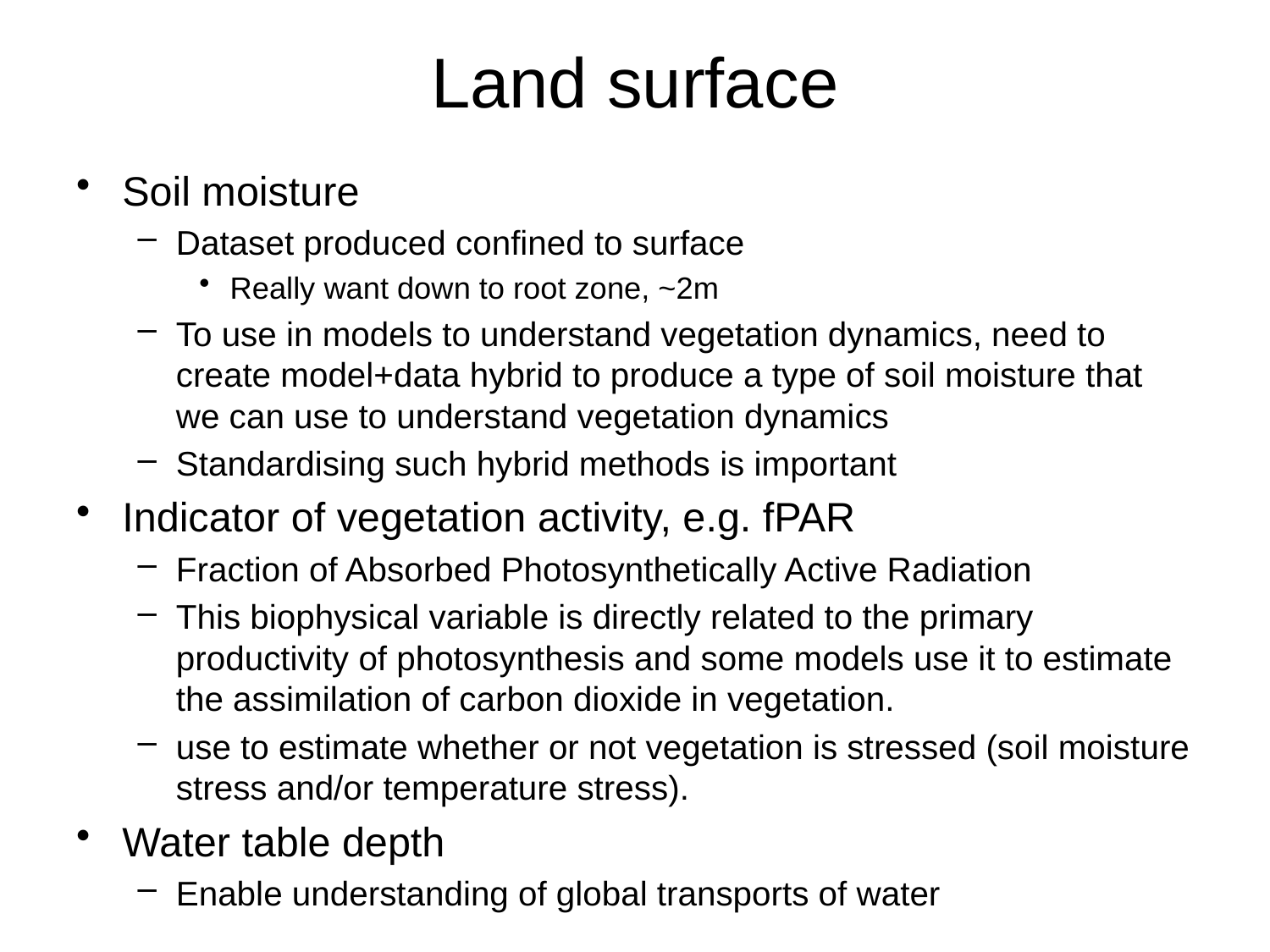

# Land surface
Soil moisture
Dataset produced confined to surface
Really want down to root zone, ~2m
To use in models to understand vegetation dynamics, need to create model+data hybrid to produce a type of soil moisture that we can use to understand vegetation dynamics
Standardising such hybrid methods is important
Indicator of vegetation activity, e.g. fPAR
Fraction of Absorbed Photosynthetically Active Radiation
This biophysical variable is directly related to the primary productivity of photosynthesis and some models use it to estimate the assimilation of carbon dioxide in vegetation.
use to estimate whether or not vegetation is stressed (soil moisture stress and/or temperature stress).
Water table depth
Enable understanding of global transports of water